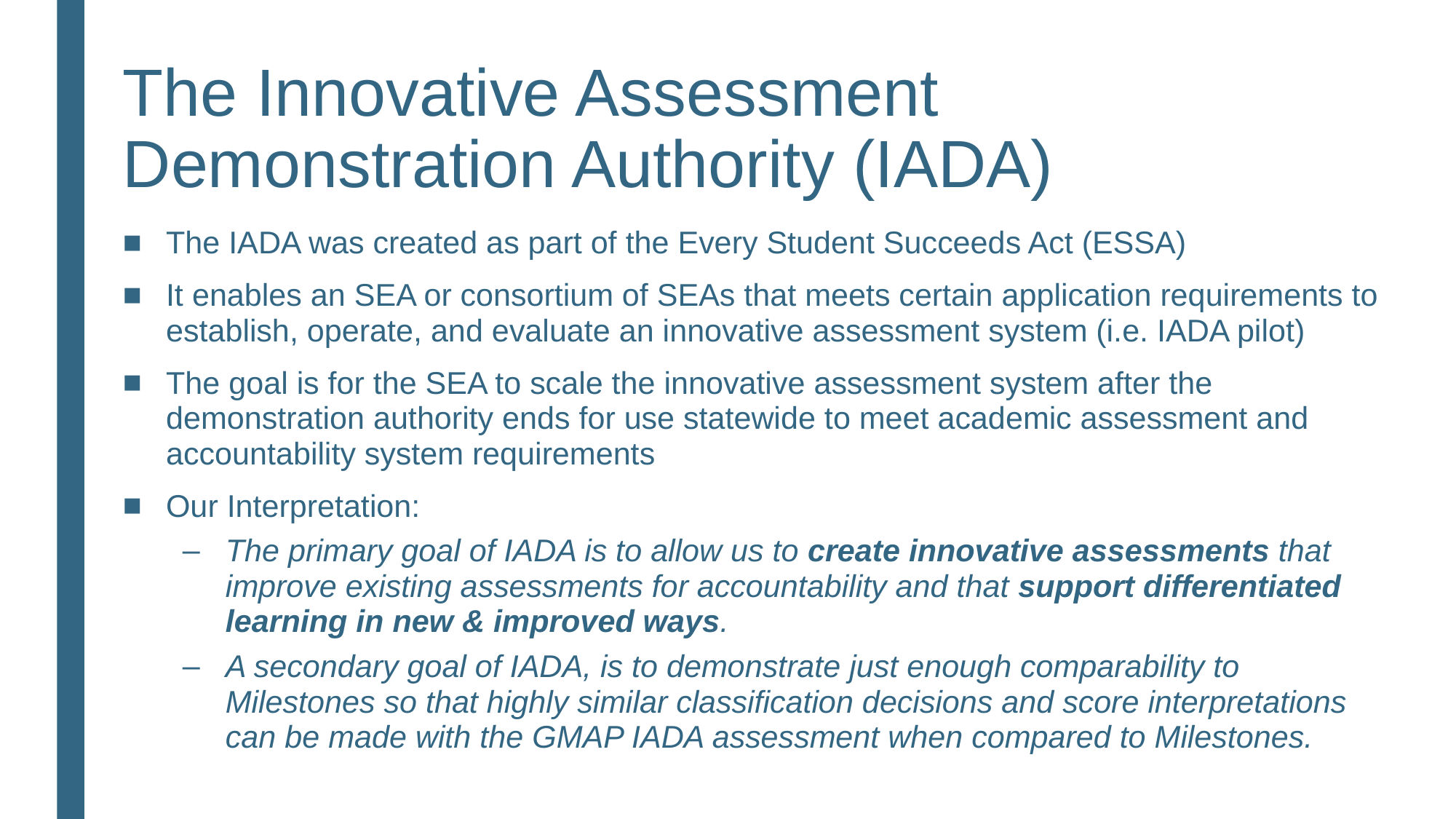

# The Innovative Assessment Demonstration Authority (IADA)
The IADA was created as part of the Every Student Succeeds Act (ESSA)
It enables an SEA or consortium of SEAs that meets certain application requirements to establish, operate, and evaluate an innovative assessment system (i.e. IADA pilot)
The goal is for the SEA to scale the innovative assessment system after the demonstration authority ends for use statewide to meet academic assessment and accountability system requirements
Our Interpretation:
The primary goal of IADA is to allow us to create innovative assessments that improve existing assessments for accountability and that support differentiated learning in new & improved ways.
A secondary goal of IADA, is to demonstrate just enough comparability to Milestones so that highly similar classification decisions and score interpretations can be made with the GMAP IADA assessment when compared to Milestones.